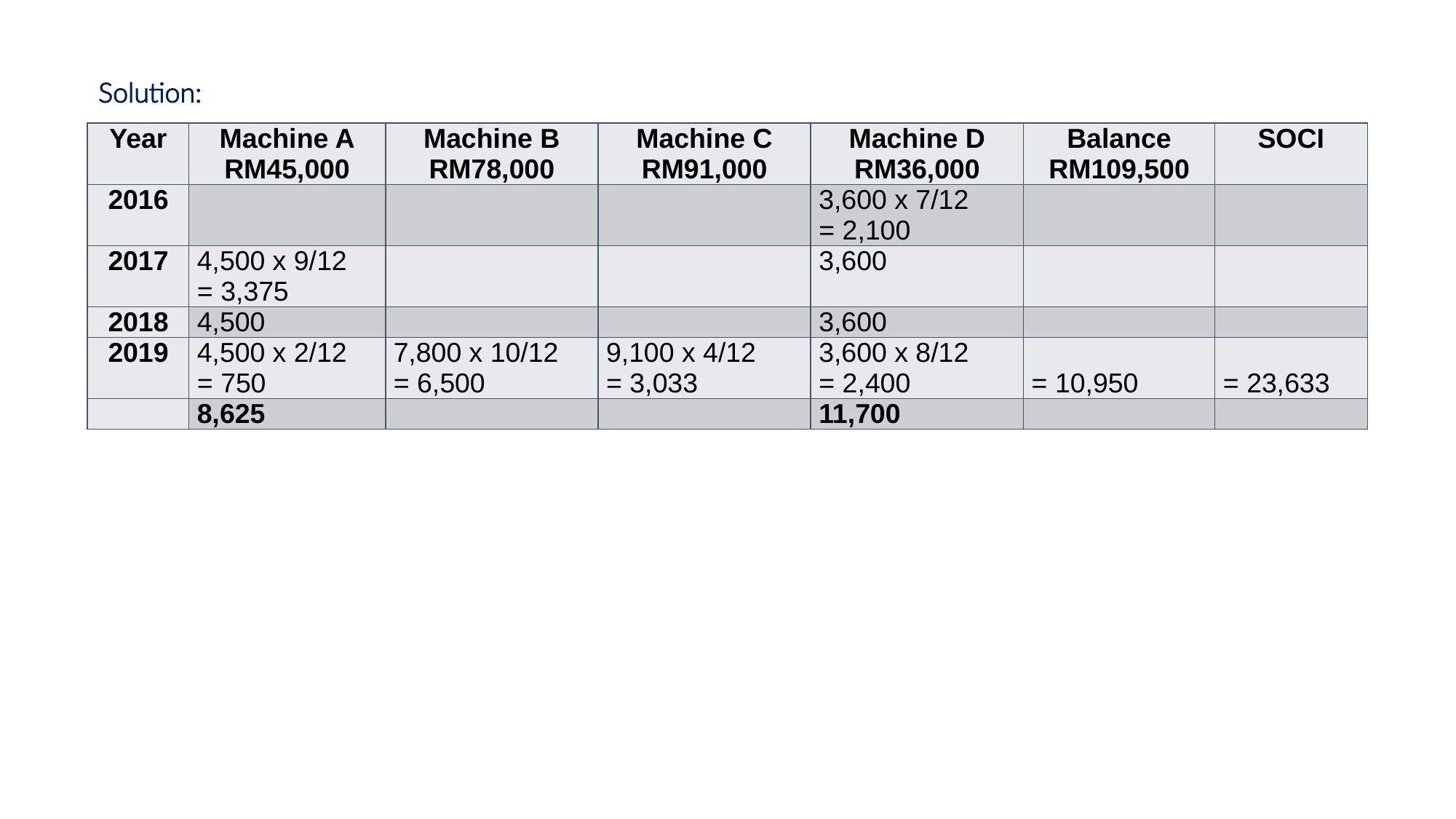

Solution:
| Year | Machine A RM45,000 | Machine B RM78,000 | Machine C RM91,000 | Machine D RM36,000 | Balance RM109,500 | SOCI |
| --- | --- | --- | --- | --- | --- | --- |
| 2016 |  |  |  | 3,600 x 7/12 = 2,100 |  |  |
| 2017 | 4,500 x 9/12 = 3,375 |  |  | 3,600 |  |  |
| 2018 | 4,500 |  |  | 3,600 |  |  |
| 2019 | 4,500 x 2/12 = 750 | 7,800 x 10/12 = 6,500 | 9,100 x 4/12 = 3,033 | 3,600 x 8/12 = 2,400 | = 10,950 | = 23,633 |
|  | 8,625 |  |  | 11,700 |  |  |